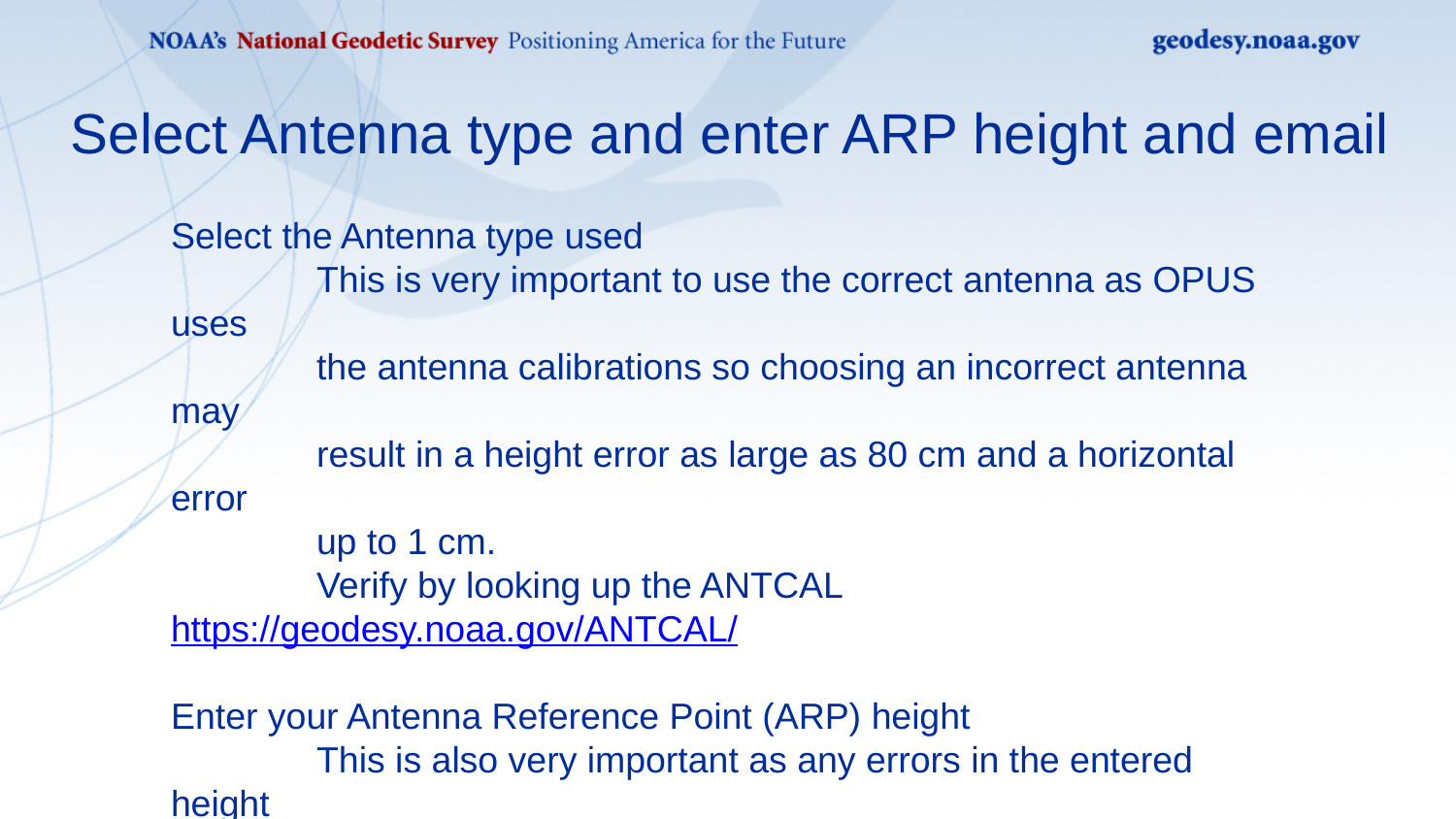

Select Antenna type and enter ARP height and email
Select the Antenna type used
	This is very important to use the correct antenna as OPUS uses
	the antenna calibrations so choosing an incorrect antenna may
	result in a height error as large as 80 cm and a horizontal error
	up to 1 cm.
	Verify by looking up the ANTCAL 	https://geodesy.noaa.gov/ANTCAL/

Enter your Antenna Reference Point (ARP) height
	This is also very important as any errors in the entered height
	will be reflected in the solution heights.

Enter your email address